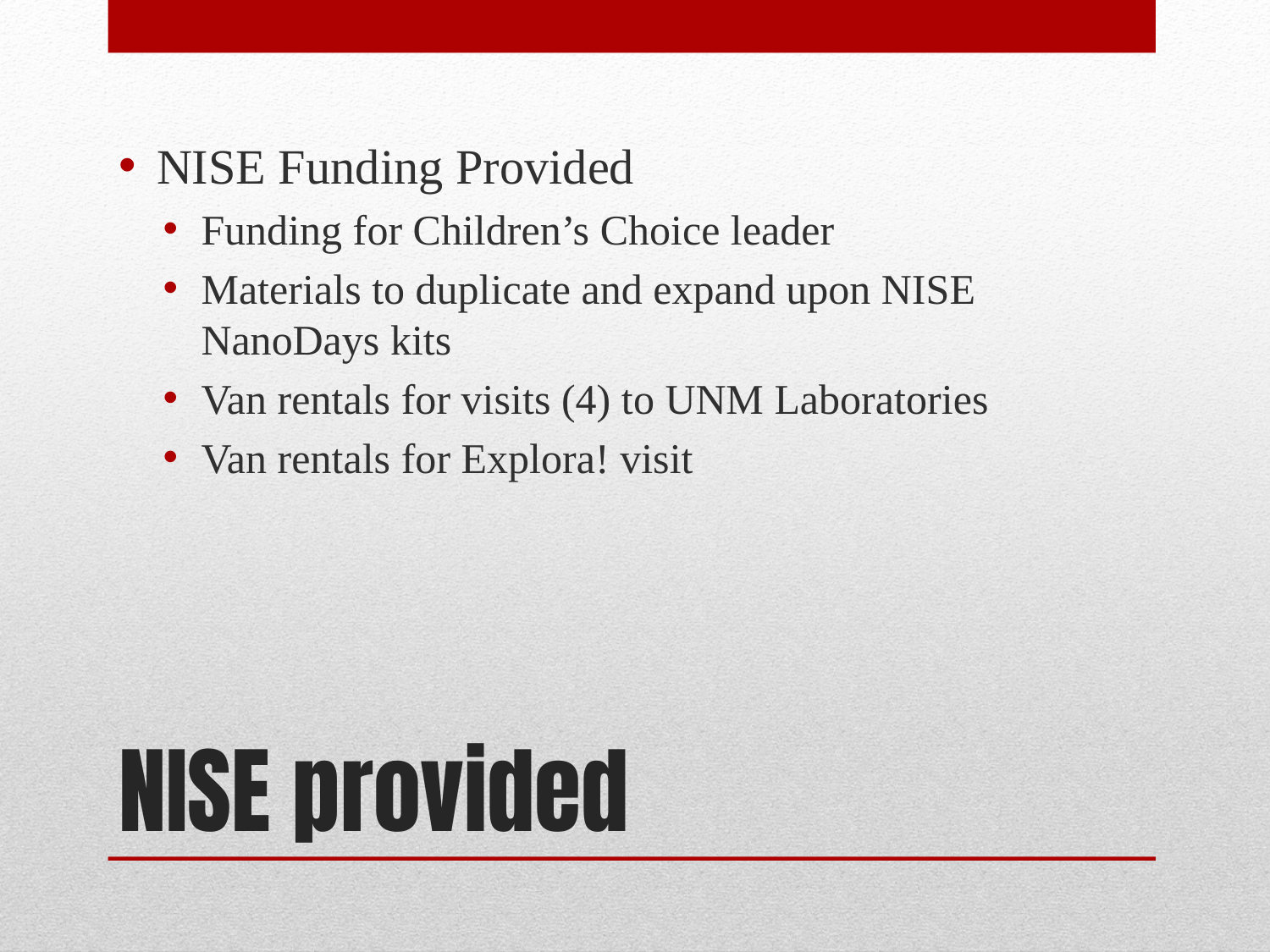

NISE Funding Provided
Funding for Children’s Choice leader
Materials to duplicate and expand upon NISE NanoDays kits
Van rentals for visits (4) to UNM Laboratories
Van rentals for Explora! visit

# NISE provided